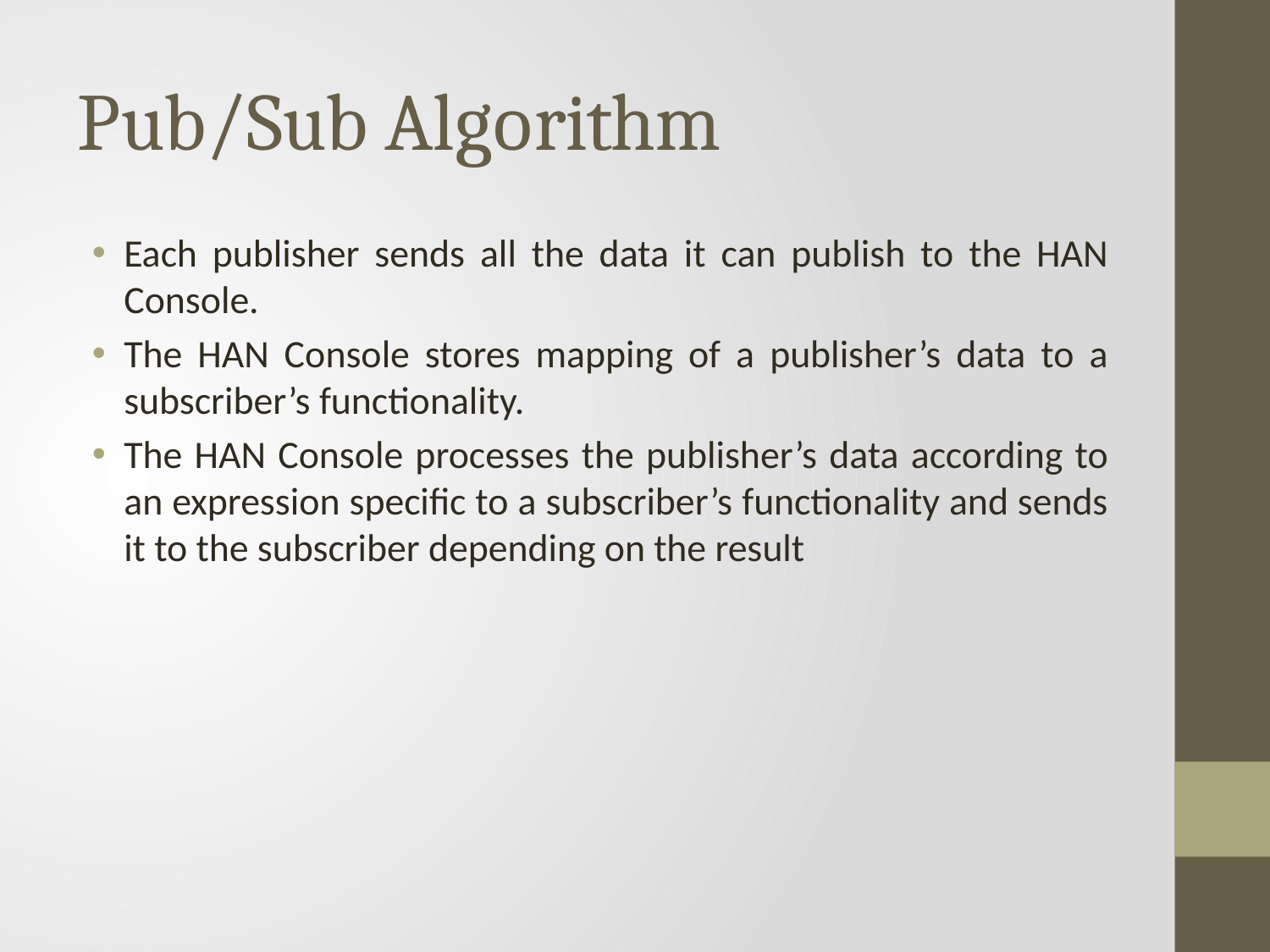

# Pub/Sub Algorithm
Each publisher sends all the data it can publish to the HAN Console.
The HAN Console stores mapping of a publisher’s data to a subscriber’s functionality.
The HAN Console processes the publisher’s data according to an expression specific to a subscriber’s functionality and sends it to the subscriber depending on the result